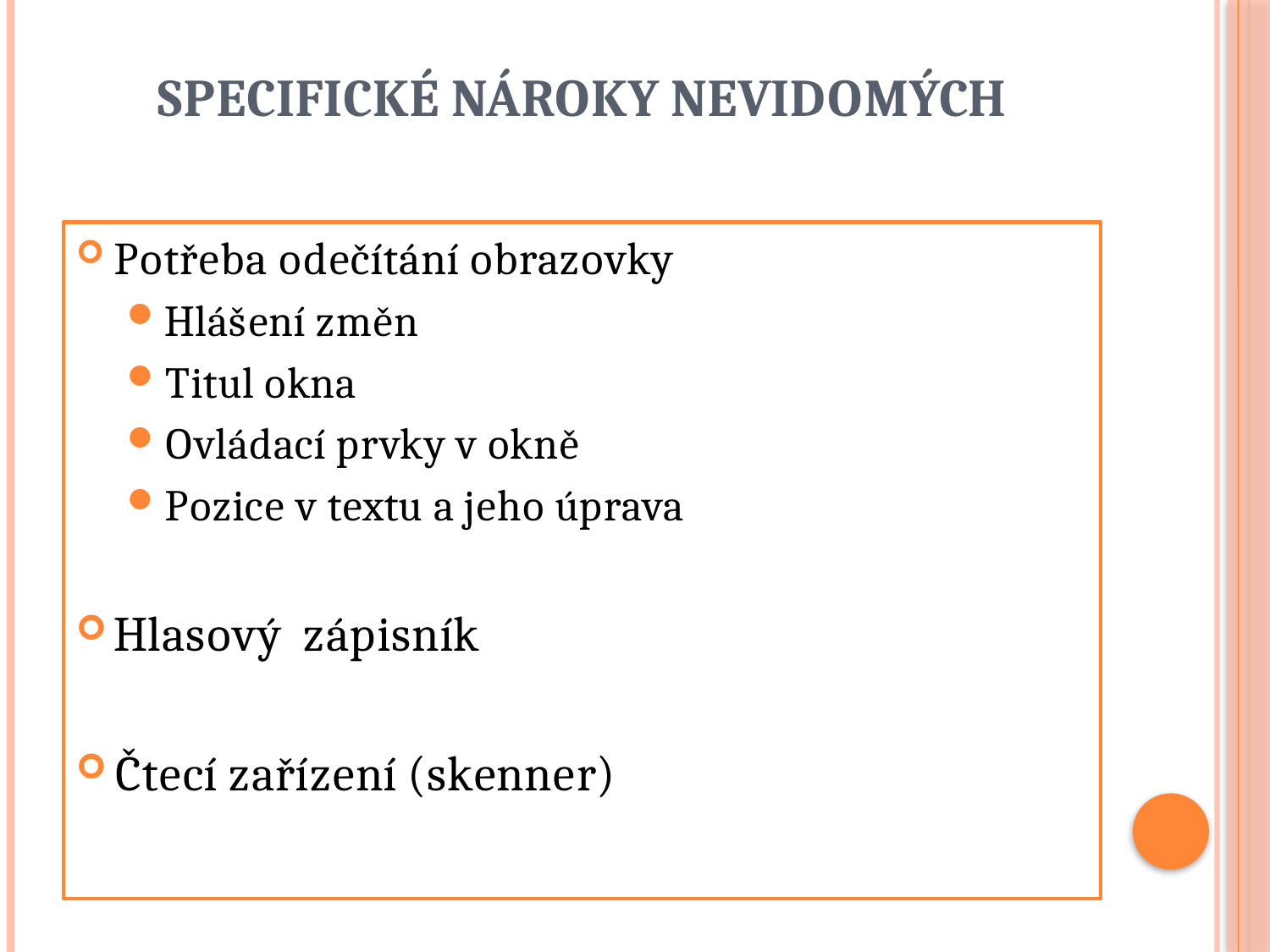

# Specifické nároky nevidomých
Potřeba odečítání obrazovky
Hlášení změn
Titul okna
Ovládací prvky v okně
Pozice v textu a jeho úprava

Hlasový  zápisník

Čtecí zařízení (skenner)